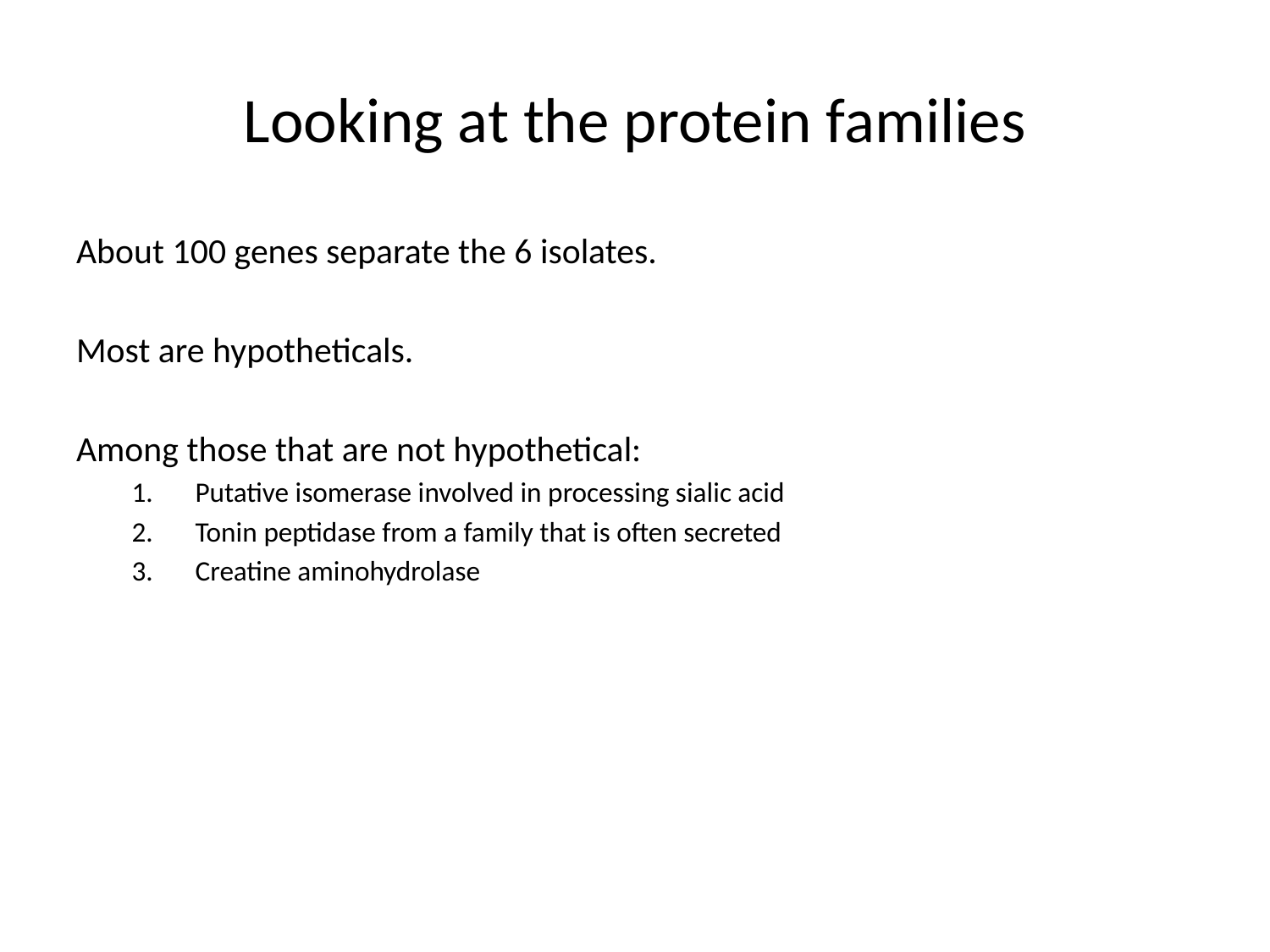

# Looking at the protein families
About 100 genes separate the 6 isolates.

Most are hypotheticals.

Among those that are not hypothetical:
Putative isomerase involved in processing sialic acid
Tonin peptidase from a family that is often secreted
Creatine aminohydrolase